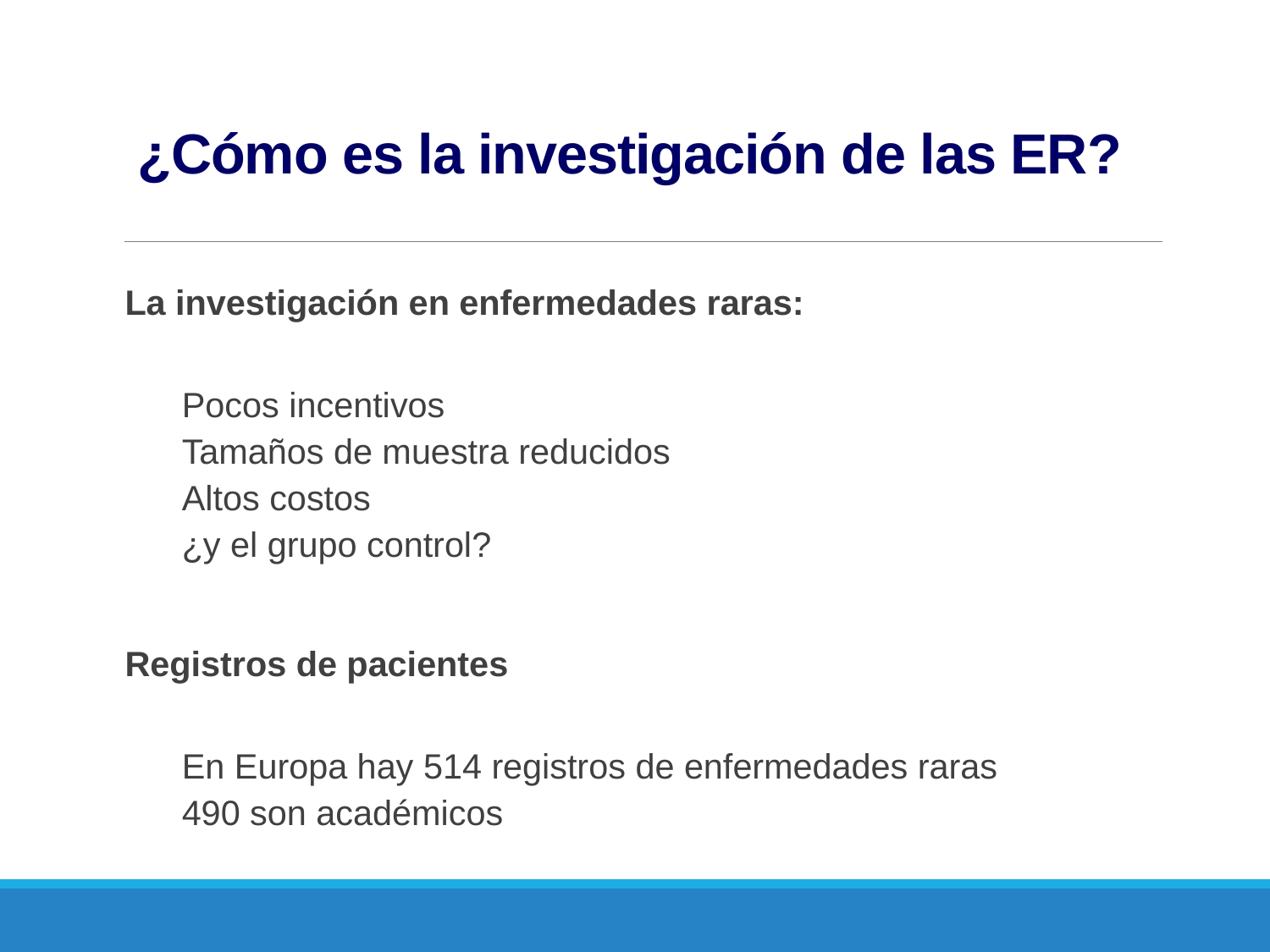

# ¿Cómo es la investigación de las ER?

La investigación en enfermedades raras:

Pocos incentivos
Tamaños de muestra reducidos
Altos costos
¿y el grupo control?

Registros de pacientes

En Europa hay 514 registros de enfermedades raras
490 son académicos